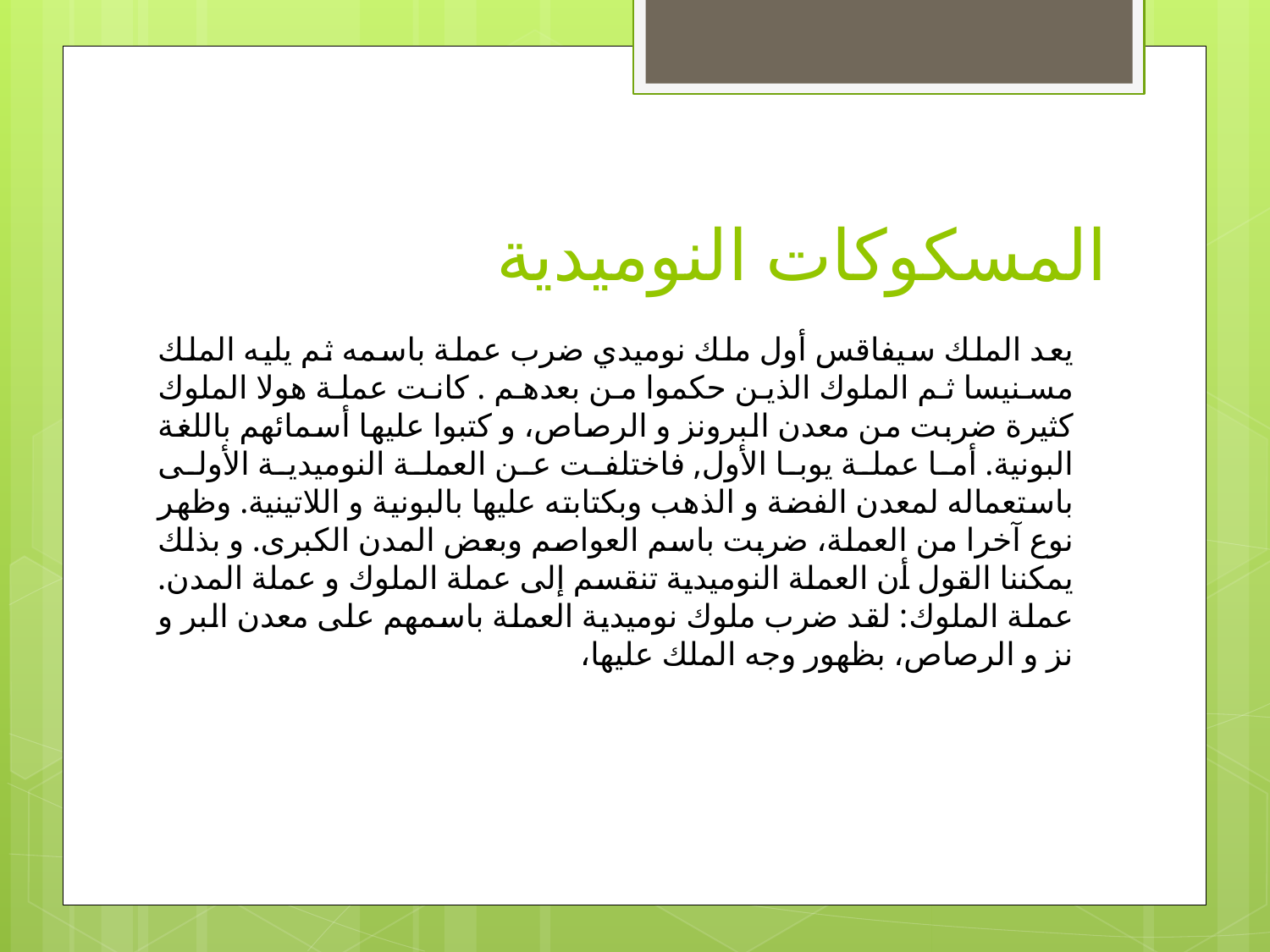

# المسكوكات النوميدية
يعد الملك سيفاقس أول ملك نوميدي ضرب عملة باسمه ثم يليه الملك مسنيسا ثم الملوك الذين حكموا من بعدهم . كانت عملة هولا الملوك كثيرة ضربت من معدن البرونز و الرصاص، و كتبوا عليها أسمائهم باللغة البونية. أما عملة يوبا الأول, فاختلفت عن العملة النوميدية الأولى باستعماله لمعدن الفضة و الذهب وبكتابته عليها بالبونية و اللاتينية. وظهر نوع آخرا من العملة، ضربت باسم العواصم وبعض المدن الكبرى. و بذلك يمكننا القول أن العملة النوميدية تنقسم إلى عملة الملوك و عملة المدن. عملة الملوك: لقد ضرب ملوك نوميدية العملة باسمهم على معدن البر و نز و الرصاص، بظهور وجه الملك عليها،